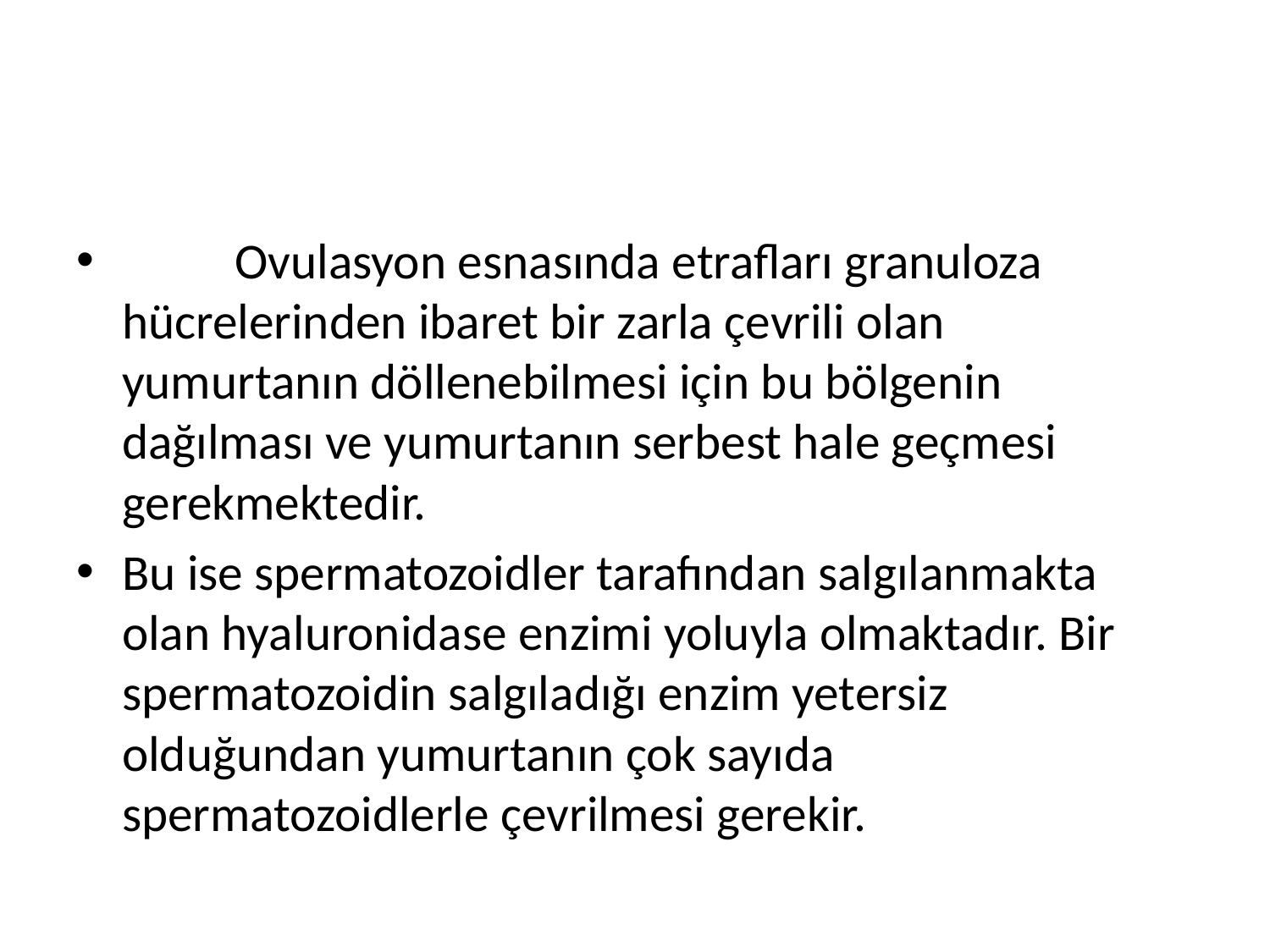

#
	Ovulasyon esnasında etrafları granuloza hücrelerinden ibaret bir zarla çevrili olan yumurtanın döllenebilmesi için bu bölgenin dağılması ve yumurtanın serbest hale geçmesi gerekmektedir.
Bu ise spermatozoidler tarafından salgılanmakta olan hyaluronidase enzimi yoluyla olmaktadır. Bir spermatozoidin salgıladığı enzim yetersiz olduğundan yumurtanın çok sayıda spermatozoidlerle çevrilmesi gerekir.